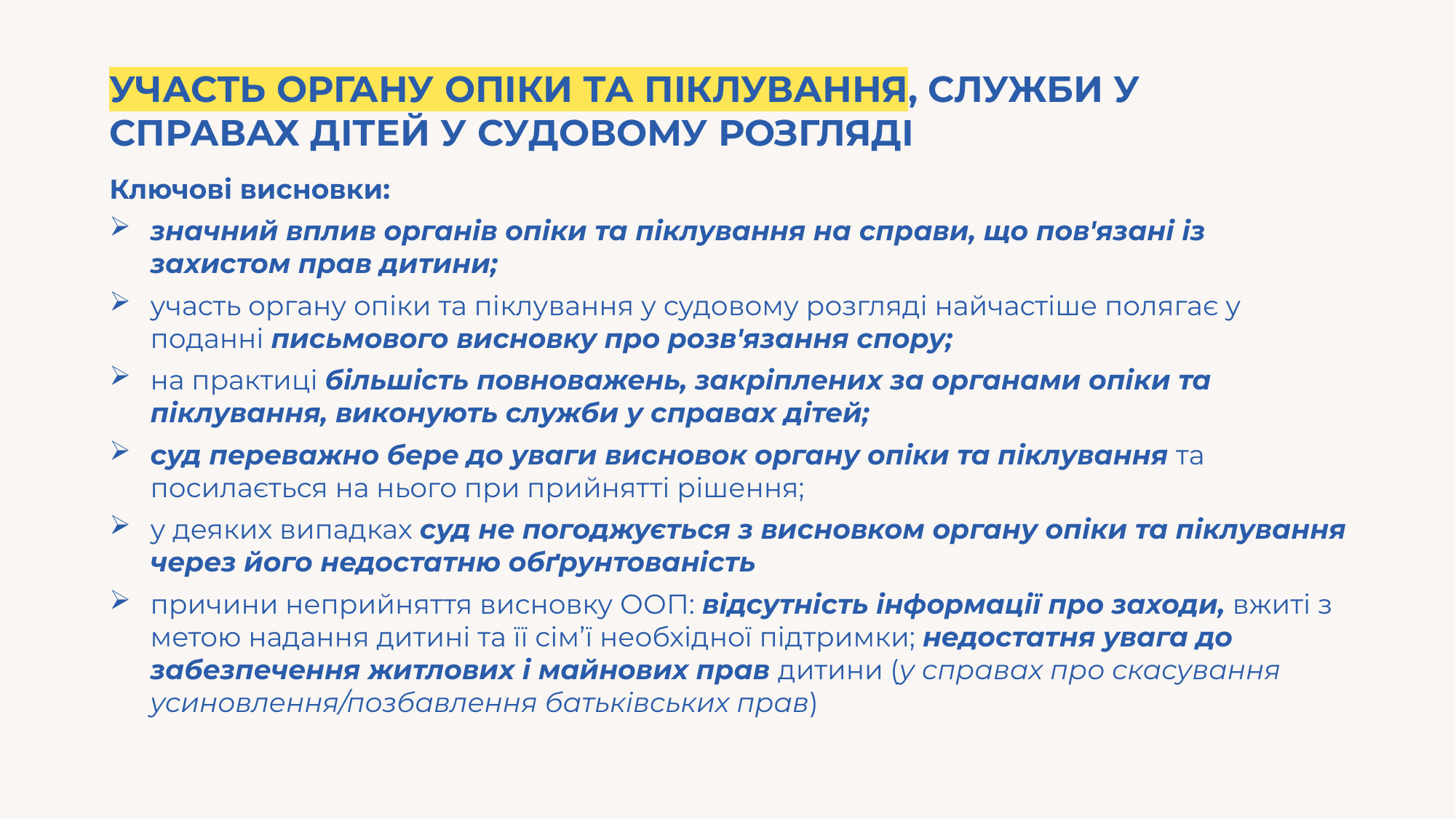

УЧАСТЬ ОРГАНУ ОПІКИ ТА ПІКЛУВАННЯ, СЛУЖБИ У СПРАВАХ ДІТЕЙ У СУДОВОМУ РОЗГЛЯДІ
Ключові висновки:
значний вплив органів опіки та піклування на справи, що пов'язані із захистом прав дитини;
участь органу опіки та піклування у судовому розгляді найчастіше полягає у поданні письмового висновку про розв'язання спору;
на практиці більшість повноважень, закріплених за органами опіки та піклування, виконують служби у справах дітей;
суд переважно бере до уваги висновок органу опіки та піклування та посилається на нього при прийнятті рішення;
у деяких випадках суд не погоджується з висновком органу опіки та піклування через його недостатню обґрунтованість
причини неприйняття висновку ООП: відсутність інформації про заходи, вжиті з  метою надання дитині та її сім’ї необхідної підтримки; недостатня увага до забезпечення житлових і майнових прав дитини (у справах про скасування усиновлення/позбавлення батьківських прав)